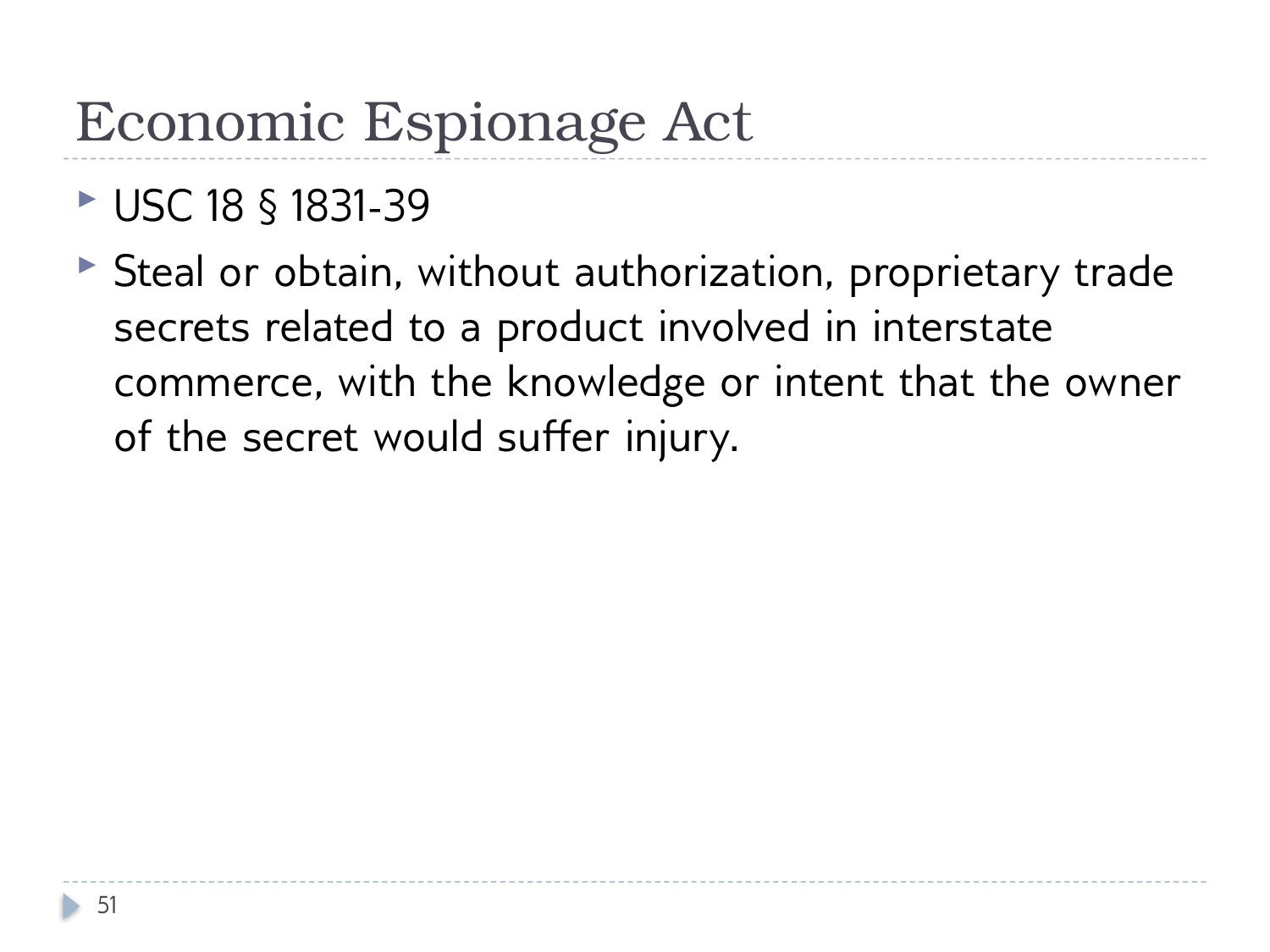

# Economic Espionage Act
USC 18 § 1831-39
Steal or obtain, without authorization, proprietary trade secrets related to a product involved in interstate commerce, with the knowledge or intent that the owner of the secret would suffer injury.

51